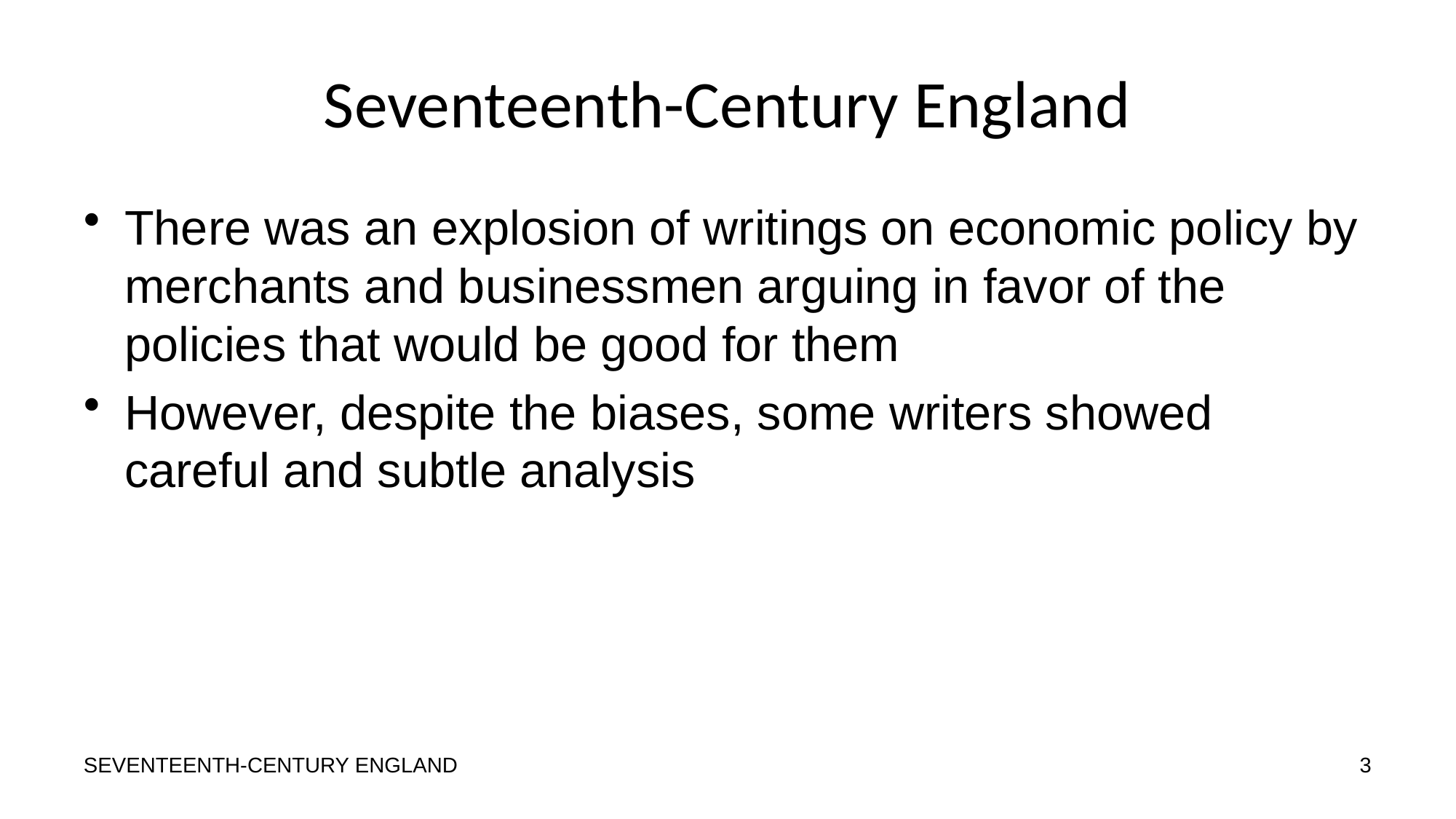

# Seventeenth-Century England
There was an explosion of writings on economic policy by merchants and businessmen arguing in favor of the policies that would be good for them
However, despite the biases, some writers showed careful and subtle analysis
SEVENTEENTH-CENTURY ENGLAND
3